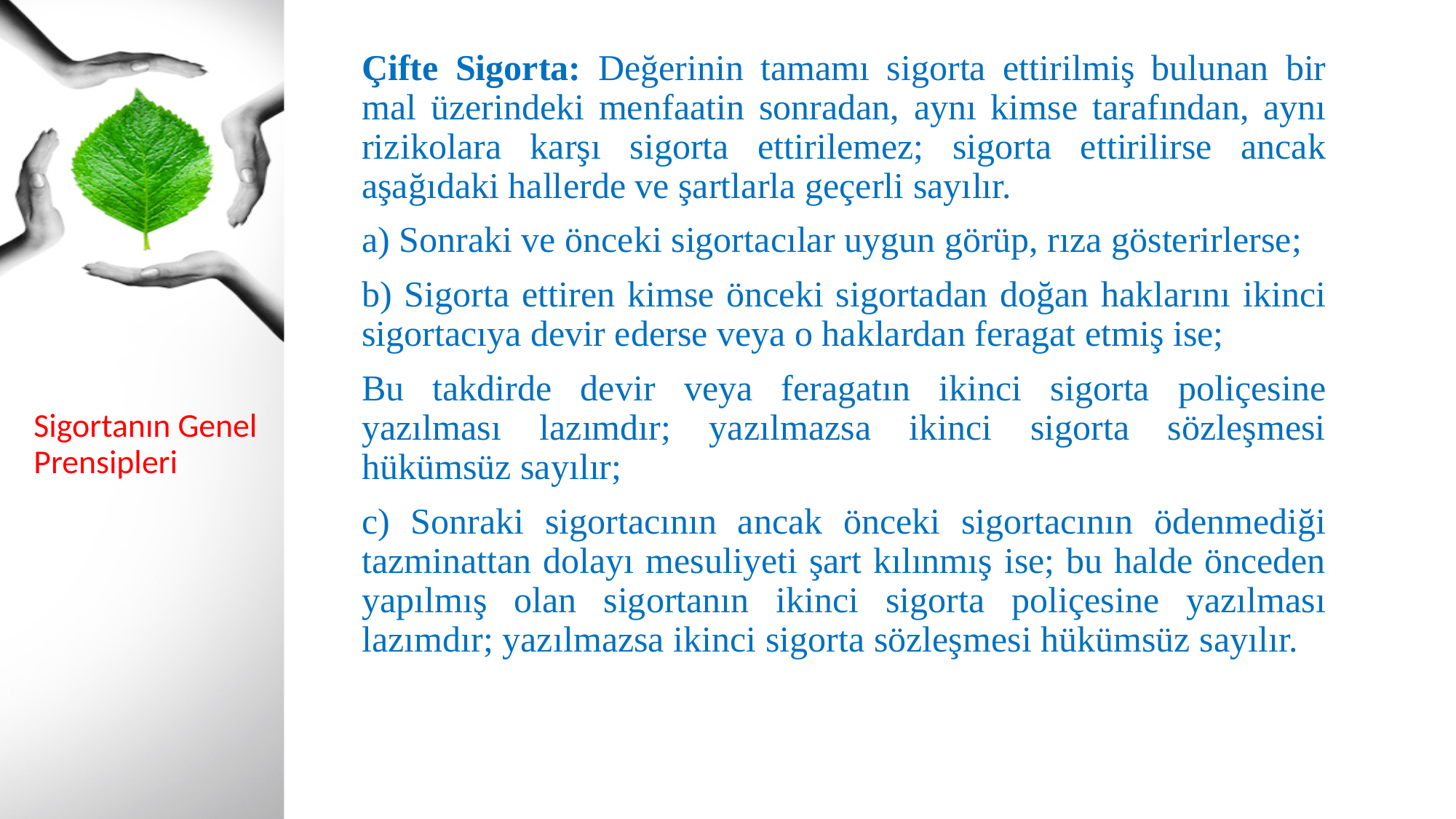

Çifte Sigorta: Değerinin tamamı sigorta ettirilmiş bulunan bir mal üzerindeki menfaatin sonradan, aynı kimse tarafından, aynı rizikolara karşı sigorta ettirilemez; sigorta ettirilirse ancak aşağıdaki hallerde ve şartlarla geçerli sayılır.
	a) Sonraki ve önceki sigortacılar uygun görüp, rıza gösterirlerse;
	b) Sigorta ettiren kimse önceki sigortadan doğan haklarını ikinci sigortacıya devir ederse veya o haklardan feragat etmiş ise;
	Bu takdirde devir veya feragatın ikinci sigorta poliçesine yazılması lazımdır; yazılmazsa ikinci sigorta sözleşmesi hükümsüz sayılır;
	c) Sonraki sigortacının ancak önceki sigortacının ödenmediği tazminattan dolayı mesuliyeti şart kılınmış ise; bu halde önceden yapılmış olan sigortanın ikinci sigorta poliçesine yazılması lazımdır; yazılmazsa ikinci sigorta sözleşmesi hükümsüz sayılır.

# Sigortanın Genel Prensipleri